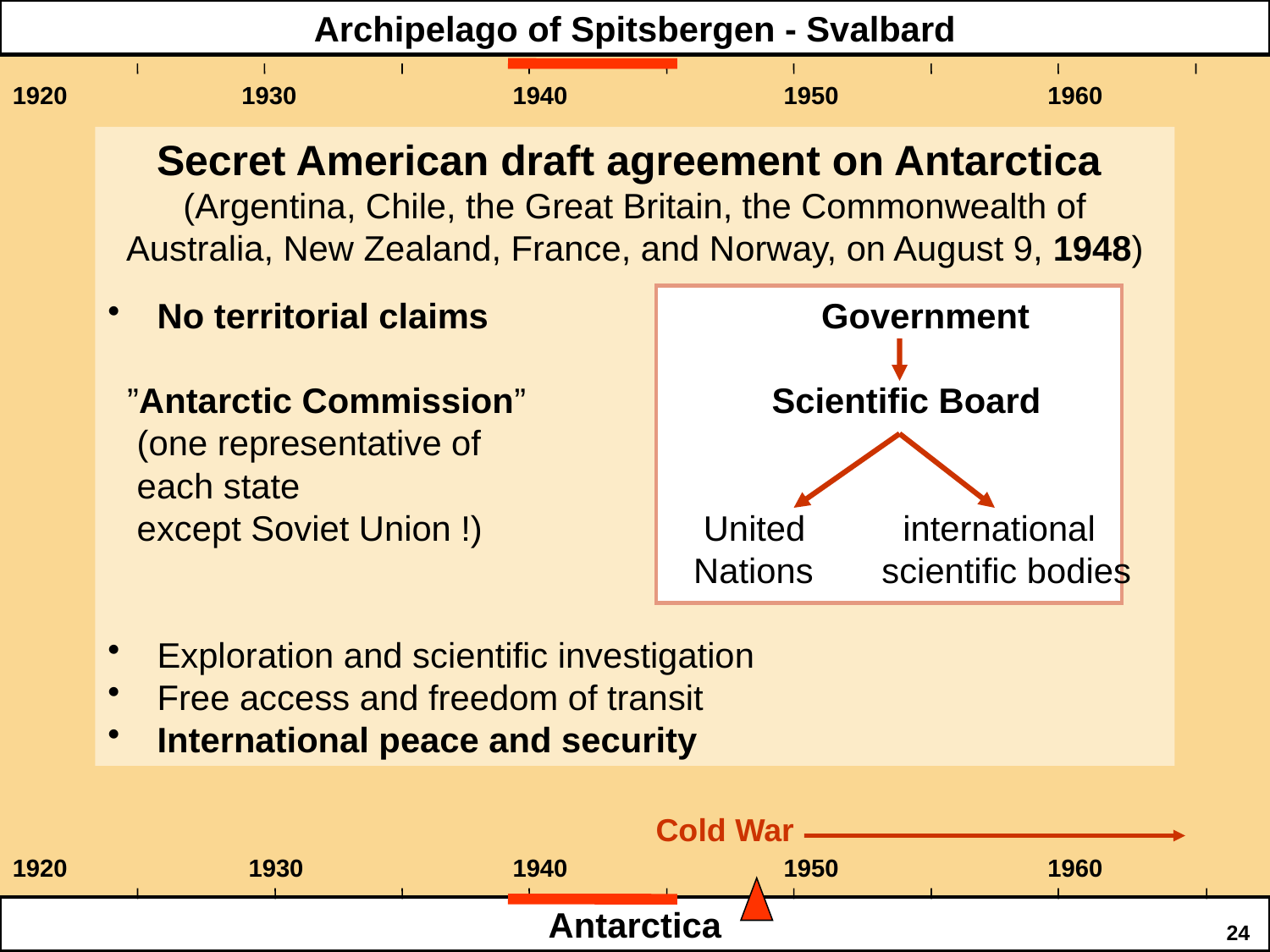

Archipelago of Spitsbergen - Svalbard

1920                         1930                               1940                               1950                              1960
Secret American draft agreement on Antarctica
(Argentina, Chile, the Great Britain, the Commonwealth of Australia, New Zealand, France, and Norway, on August 9, 1948)

  No territorial claims 		 	     Government

  ”Antarctic Commission” 	 	   Scientific Board
   (one representative of
   each state
   except Soviet Union !)    	         United          international
				        Nations       scientific bodies

  Exploration and scientific investigation
  Free access and freedom of transit
  International peace and security

Cold War

1920                          1930                              1940                               1950                              1960

Antarctica

24